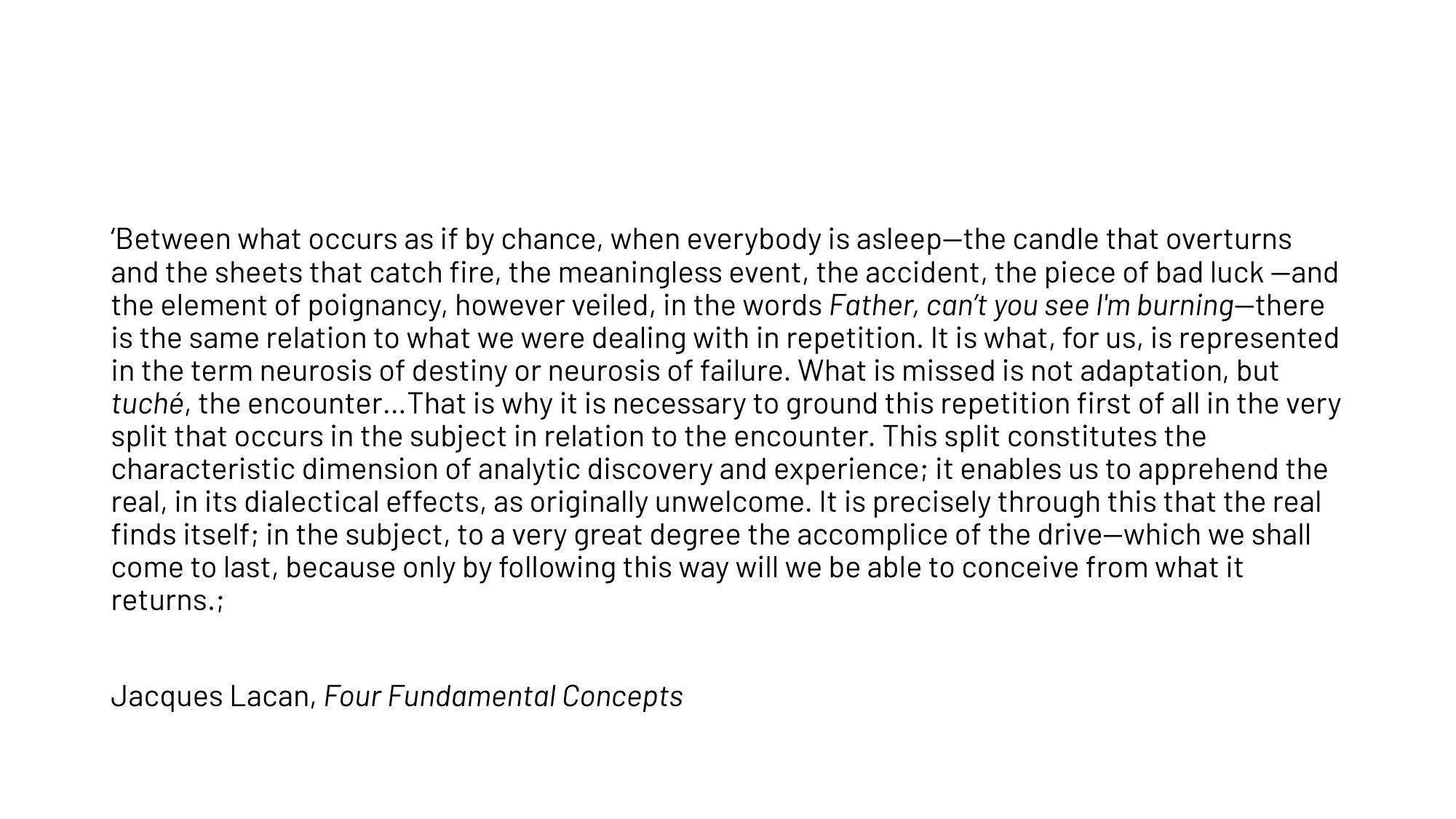

#
‘Between what occurs as if by chance, when everybody is asleep—the candle that overturns and the sheets that catch fire, the meaningless event, the accident, the piece of bad luck —and the element of poignancy, however veiled, in the words Father, can’t you see I'm burning—there is the same relation to what we were dealing with in repetition. It is what, for us, is represented in the term neurosis of destiny or neurosis of failure. What is missed is not adaptation, but tuché, the encounter…That is why it is necessary to ground this repetition first of all in the very split that occurs in the subject in relation to the encounter. This split constitutes the characteristic dimension of analytic discovery and experience; it enables us to apprehend the real, in its dialectical effects, as originally unwelcome. It is precisely through this that the real finds itself; in the subject, to a very great degree the accomplice of the drive—which we shall come to last, because only by following this way will we be able to conceive from what it returns.;

Jacques Lacan, Four Fundamental Concepts